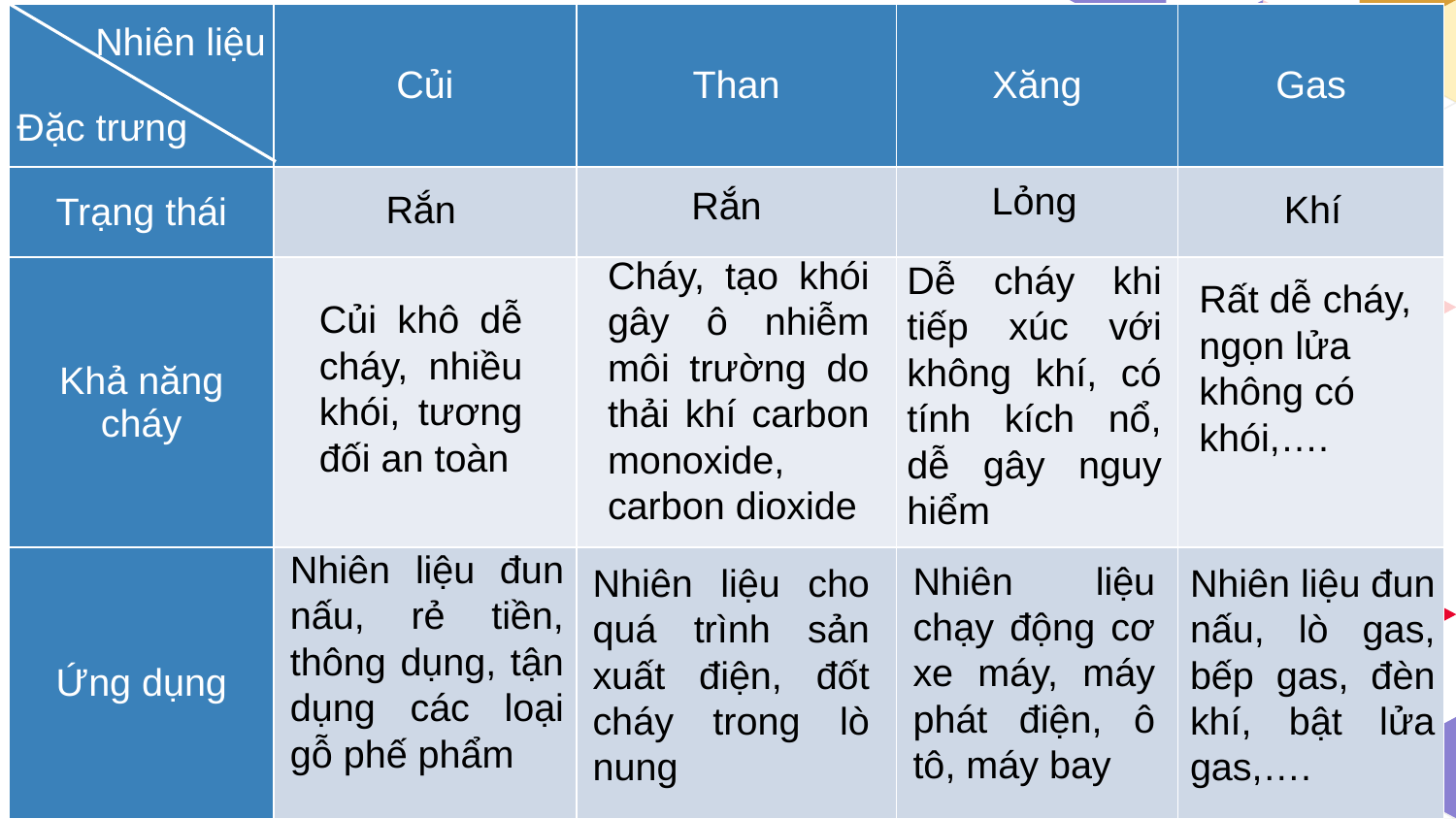

| Nhiên liệu   Đặc trưng | Củi | Than | Xăng | Gas |
| --- | --- | --- | --- | --- |
| Trạng thái |  |  |  |  |
| Khả năng cháy |  |  |  |  |
| Ứng dụng |  |  |  |  |
Lỏng
Rắn
Khí
Rắn
Cháy, tạo khói gây ô nhiễm môi trường do thải khí carbon monoxide, carbon dioxide
Dễ cháy khi tiếp xúc với không khí, có tính kích nổ, dễ gây nguy hiểm
Rất dễ cháy, ngọn lửa không có khói,….
Củi khô dễ cháy, nhiều khói, tương đối an toàn
Nhiên liệu đun nấu, rẻ tiền, thông dụng, tận dụng các loại gỗ phế phẩm
Nhiên liệu chạy động cơ xe máy, máy phát điện, ô tô, máy bay
Nhiên liệu cho quá trình sản xuất điện, đốt cháy trong lò nung
Nhiên liệu đun nấu, lò gas, bếp gas, đèn khí, bật lửa gas,….
11